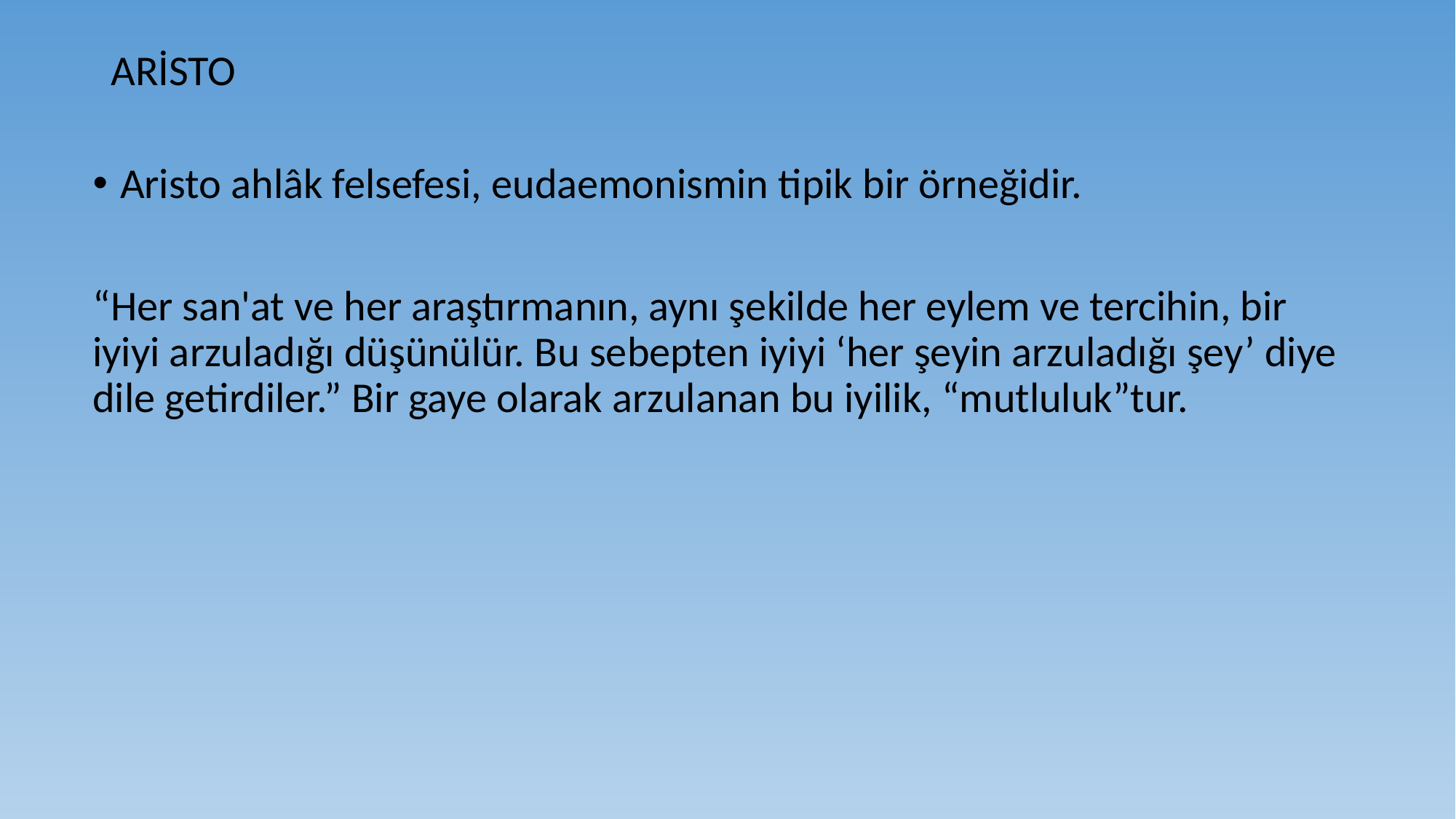

# ARİSTO
Aristo ahlâk felsefesi, eudaemonismin tipik bir örneğidir.

“Her san'at ve her araştırmanın, aynı şe­kilde her eylem ve tercihin, bir iyiyi arzuladığı düşünülür. Bu sebepten iyiyi ‘her şeyin arzuladığı şey’ diye dile ge­tirdiler.” Bir gaye olarak arzulanan bu iyilik, “mut­luluk”tur.